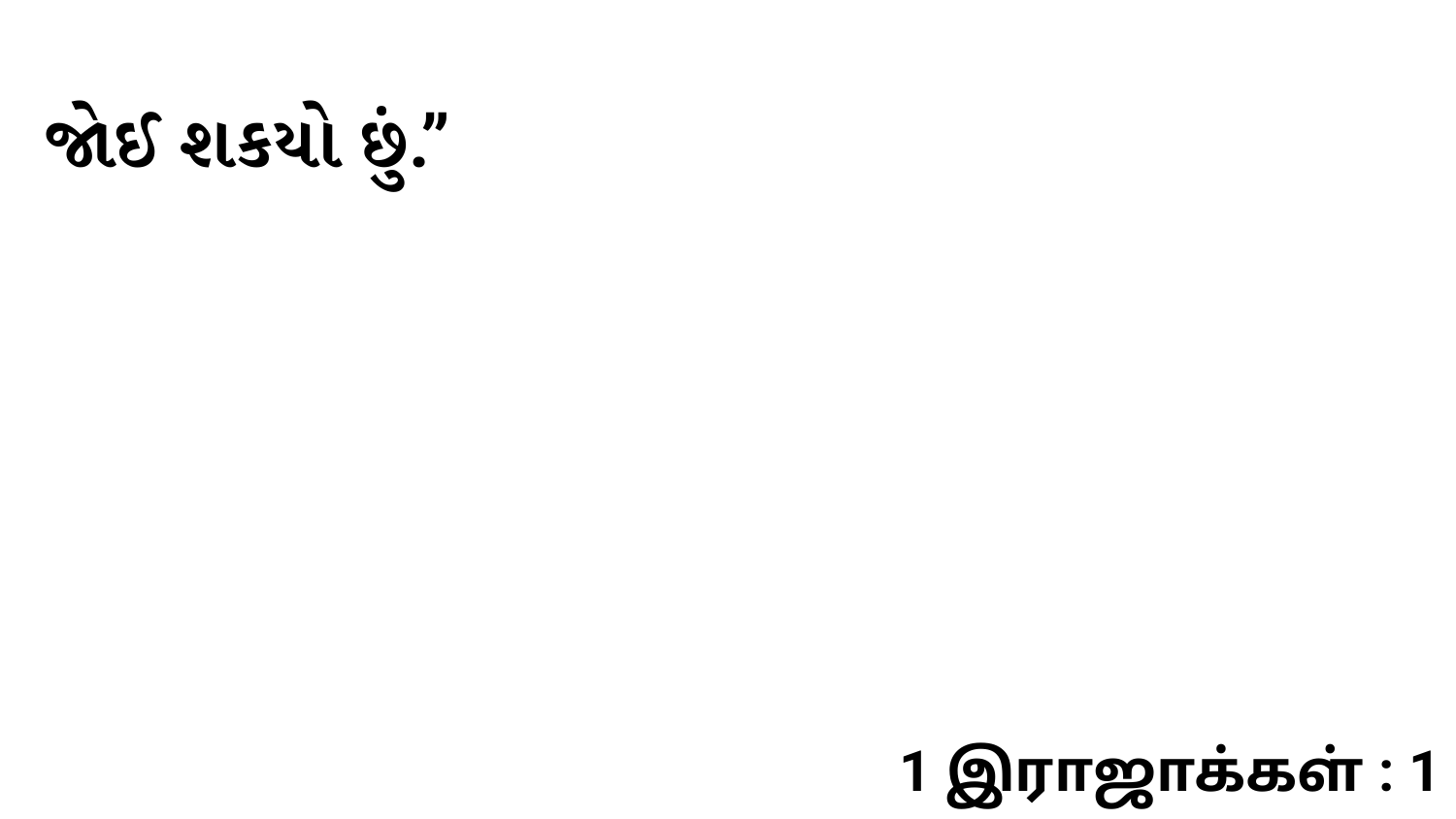

જોઈ શકયો છું.”
1 இராஜாக்கள் : 1